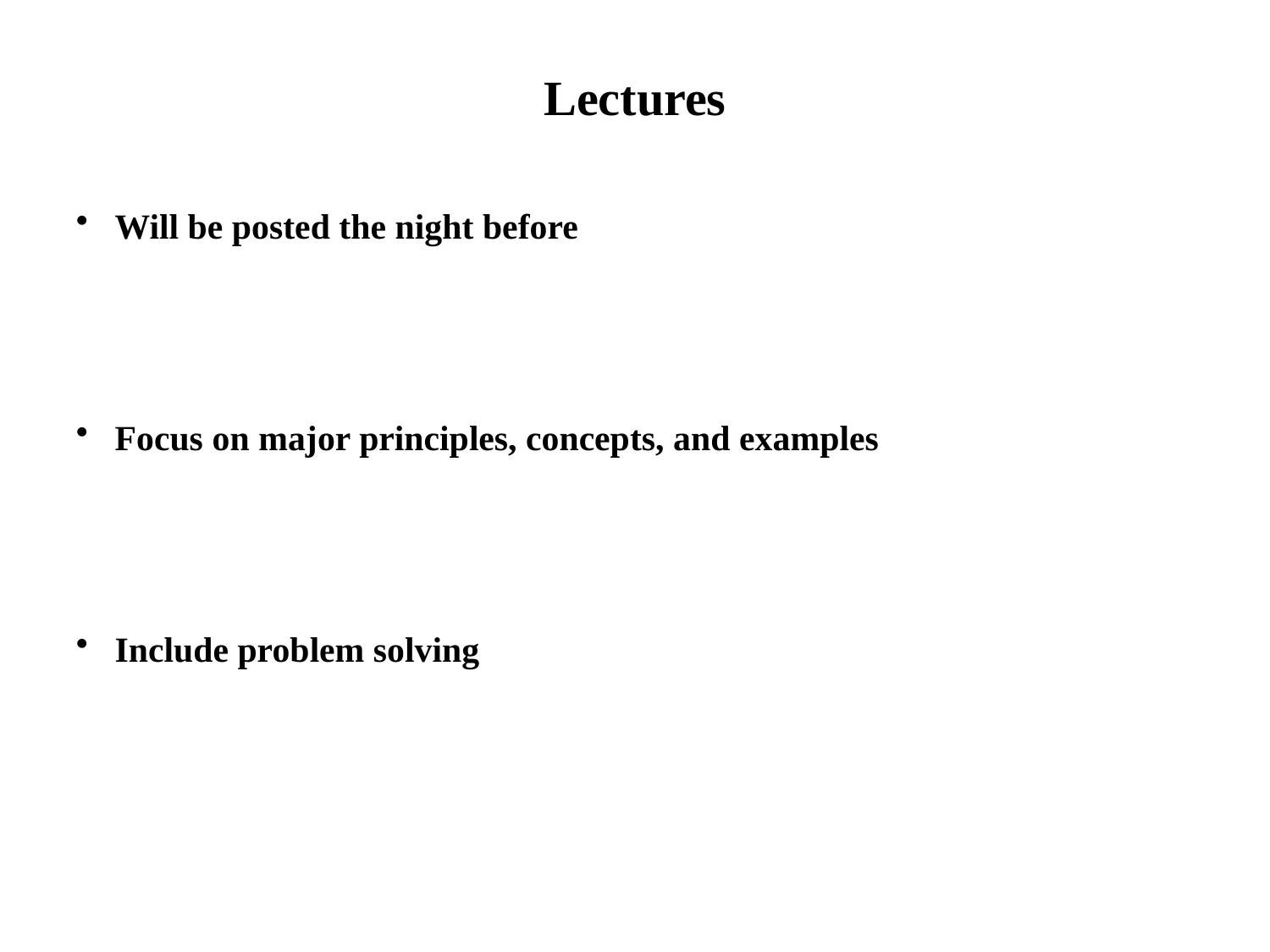

Lectures
 Will be posted the night before

 Focus on major principles, concepts, and examples

 Include problem solving